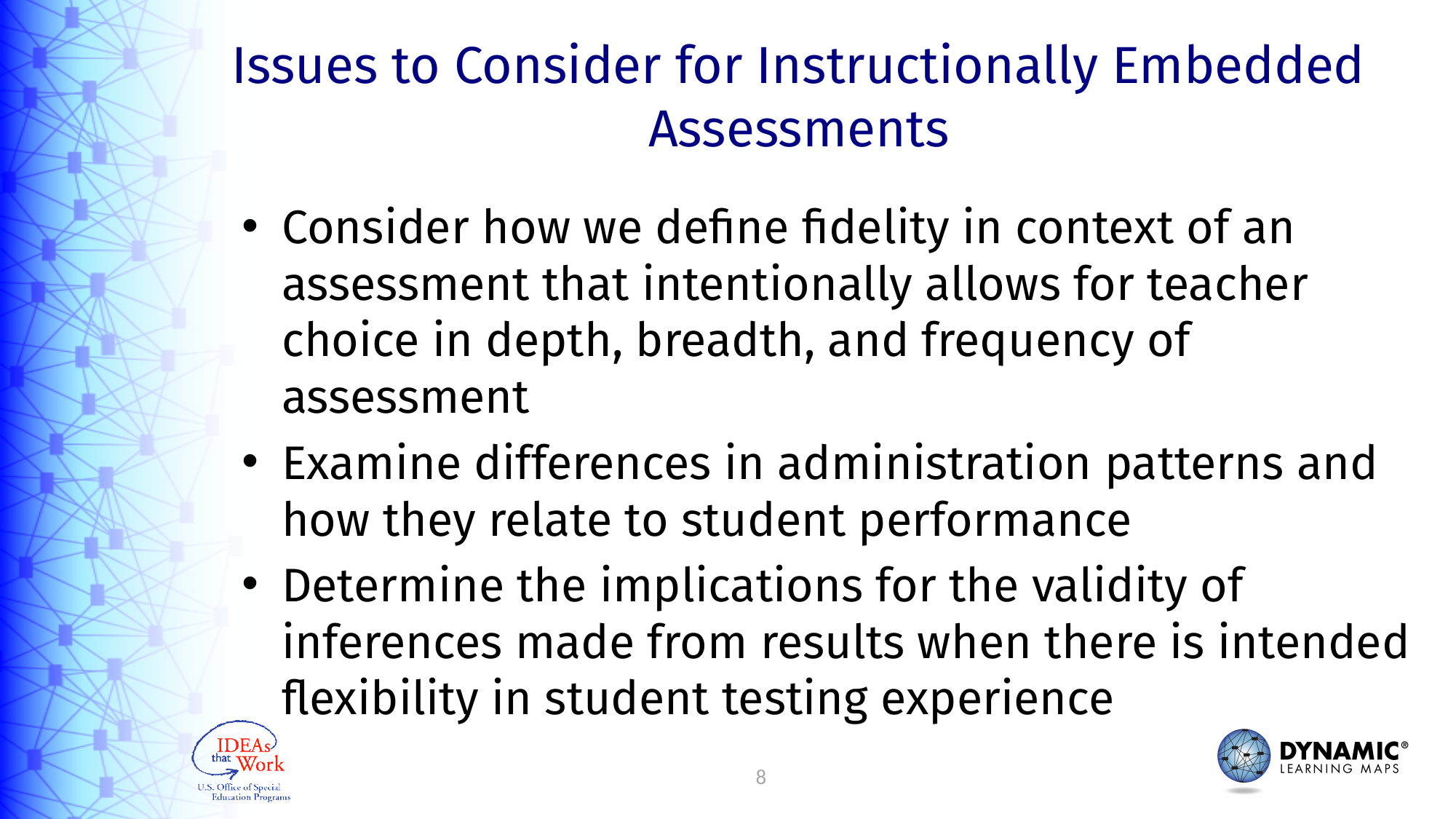

# Issues to Consider for Instructionally Embedded Assessments
Consider how we define fidelity in context of an assessment that intentionally allows for teacher choice in depth, breadth, and frequency of assessment
Examine differences in administration patterns and how they relate to student performance
Determine the implications for the validity of inferences made from results when there is intended flexibility in student testing experience